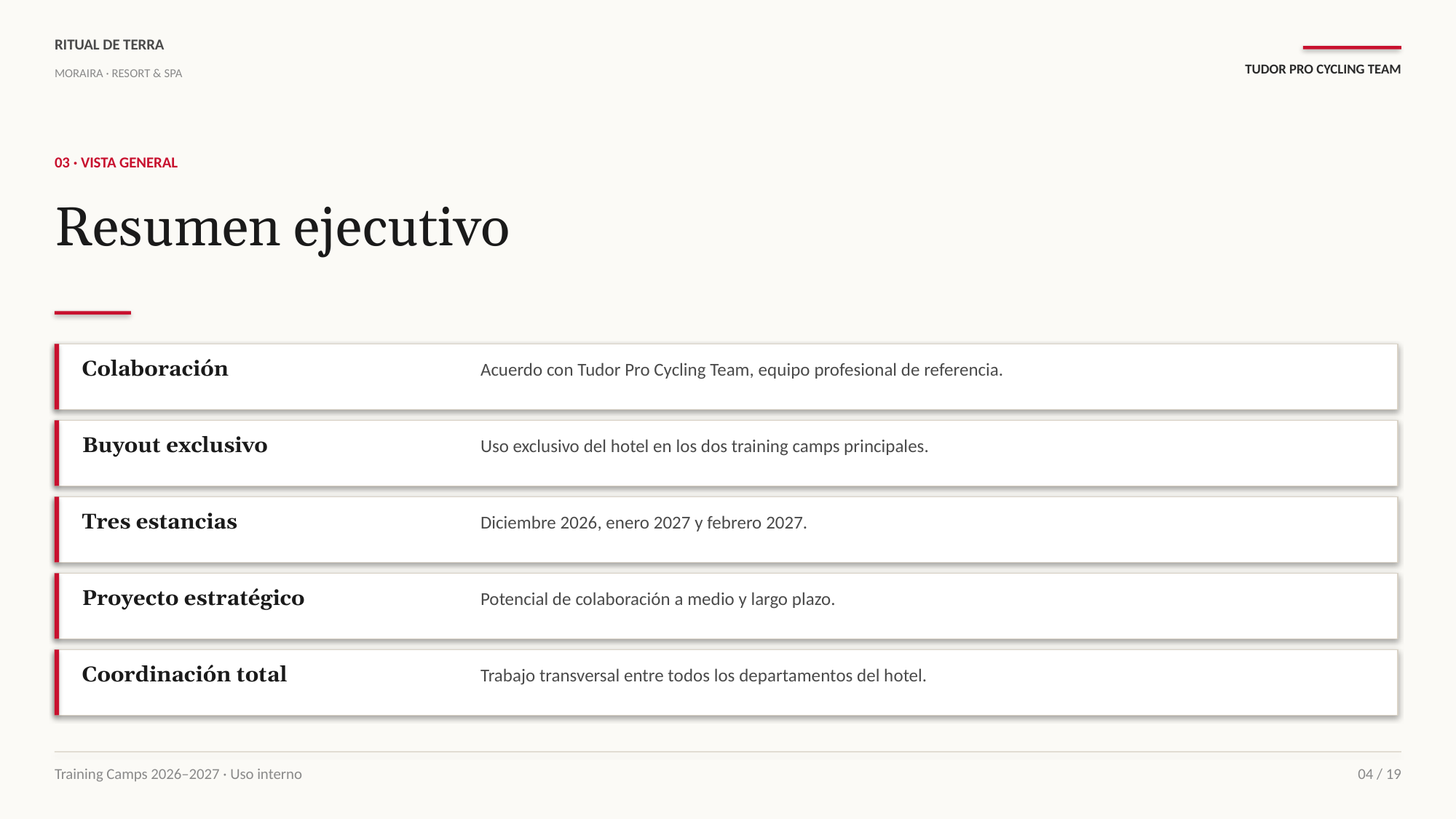

RITUAL DE TERRA

TUDOR PRO CYCLING TEAM
MORAIRA · RESORT & SPA
03 · VISTA GENERAL
Resumen ejecutivo

Colaboración
Acuerdo con Tudor Pro Cycling Team, equipo profesional de referencia.

Buyout exclusivo
Uso exclusivo del hotel en los dos training camps principales.

Tres estancias
Diciembre 2026, enero 2027 y febrero 2027.

Proyecto estratégico
Potencial de colaboración a medio y largo plazo.

Coordinación total
Trabajo transversal entre todos los departamentos del hotel.

Training Camps 2026–2027 · Uso interno
04 / 19